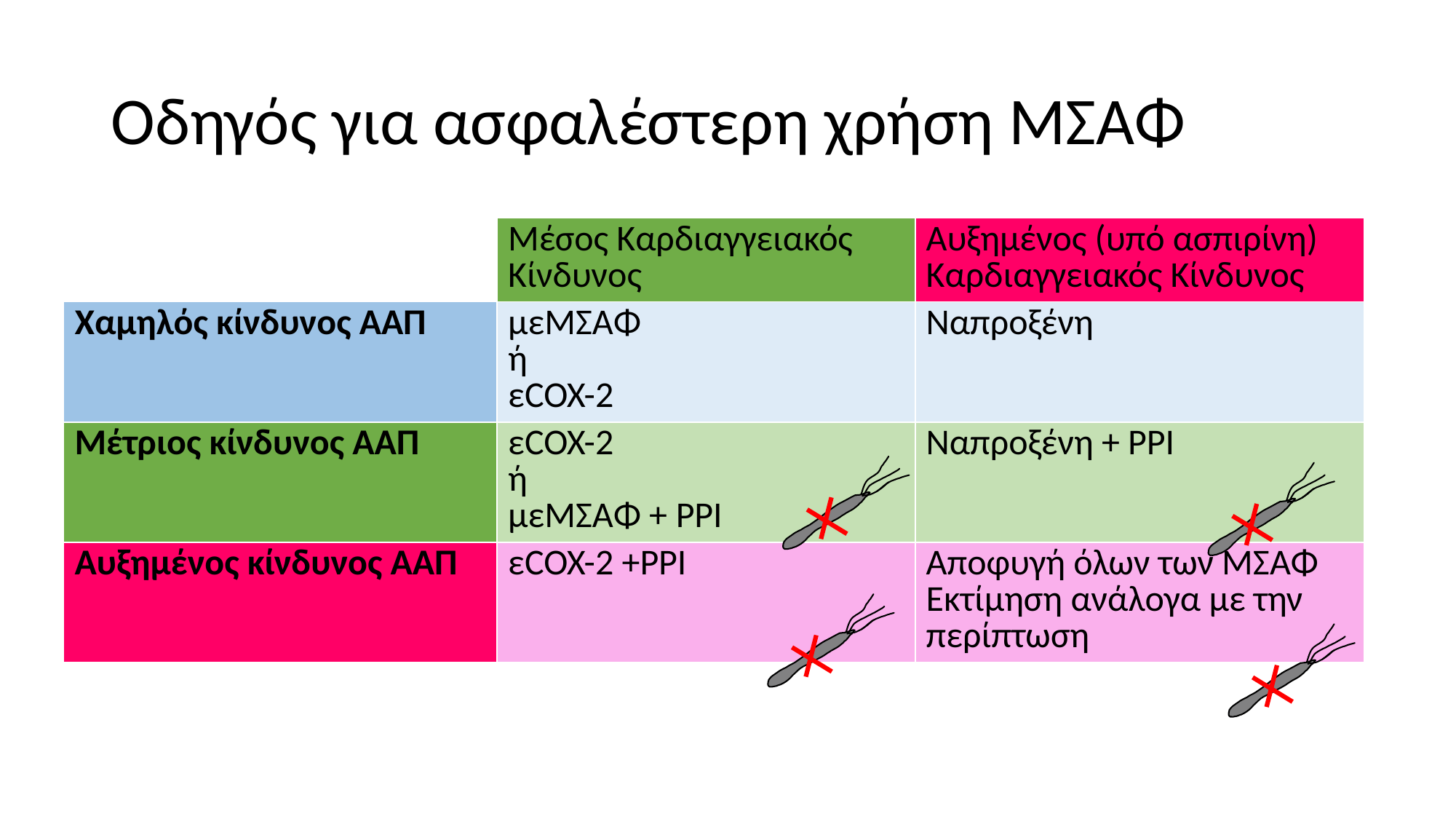

# Οδηγός για ασφαλέστερη χρήση ΜΣΑΦ
|  | Μέσος Καρδιαγγειακός Κίνδυνος | Αυξημένος (υπό ασπιρίνη) Καρδιαγγειακός Κίνδυνος |
| --- | --- | --- |
| Χαμηλός κίνδυνος ΑΑΠ | μεΜΣΑΦ ή εCOX-2 | Ναπροξένη |
| Μέτριος κίνδυνος ΑΑΠ | εCOX-2 ή μεΜΣΑΦ + PPI | Ναπροξένη + ΡΡΙ |
| Αυξημένος κίνδυνος ΑΑΠ | εCOX-2 +PPI | Αποφυγή όλων των ΜΣΑΦ Εκτίμηση ανάλογα με την περίπτωση |